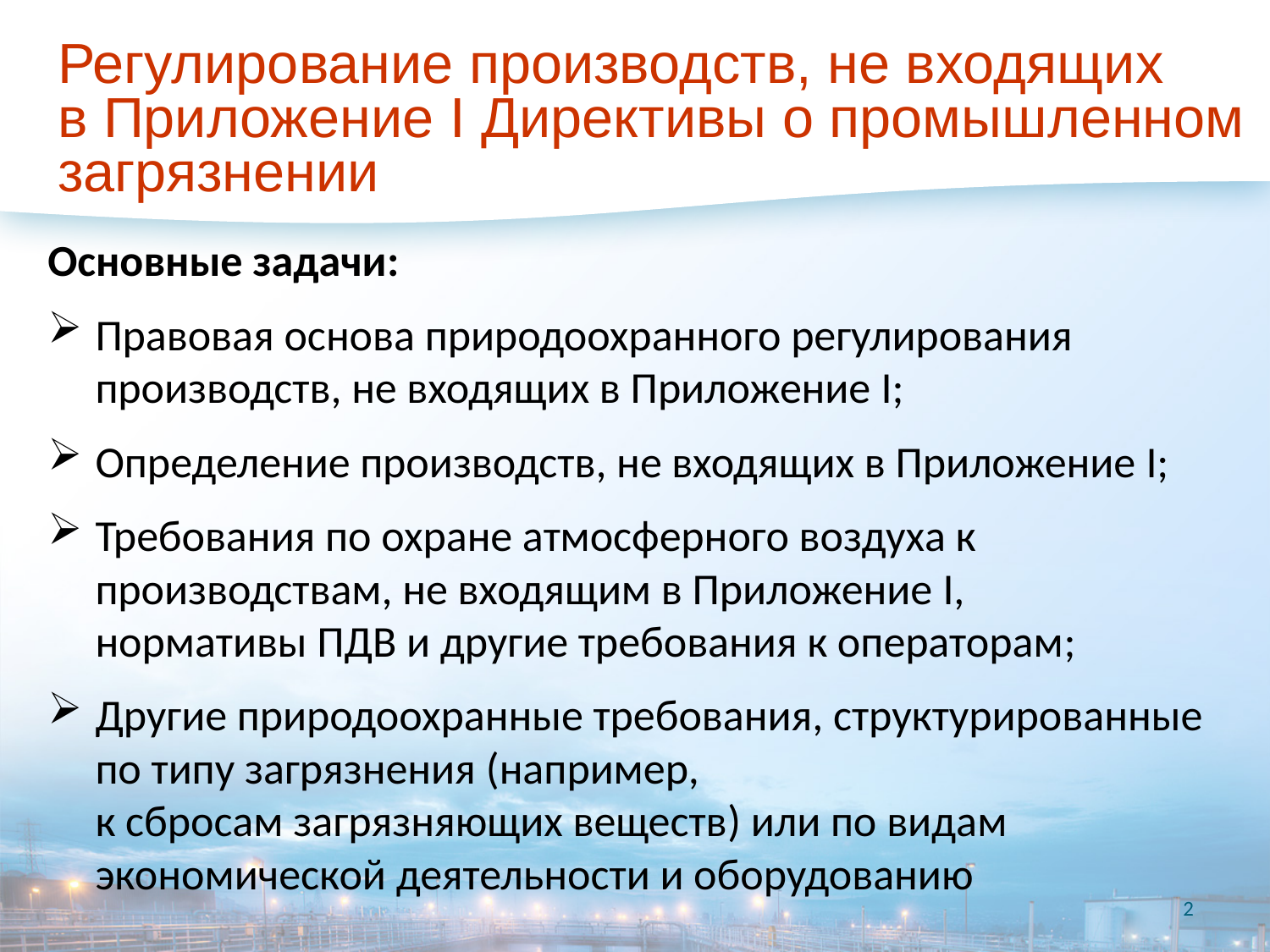

# Регулирование производств, не входящих в Приложение I Директивы о промышленном загрязнении
Основные задачи:
Правовая основа природоохранного регулирования производств, не входящих в Приложение I;
Определение производств, не входящих в Приложение I;
Требования по охране атмосферного воздуха к производствам, не входящим в Приложение I,
нормативы ПДВ и другие требования к операторам;
Другие природоохранные требования, структурированные по типу загрязнения (например,
к сбросам загрязняющих веществ) или по видам экономической деятельности и оборудованию

2